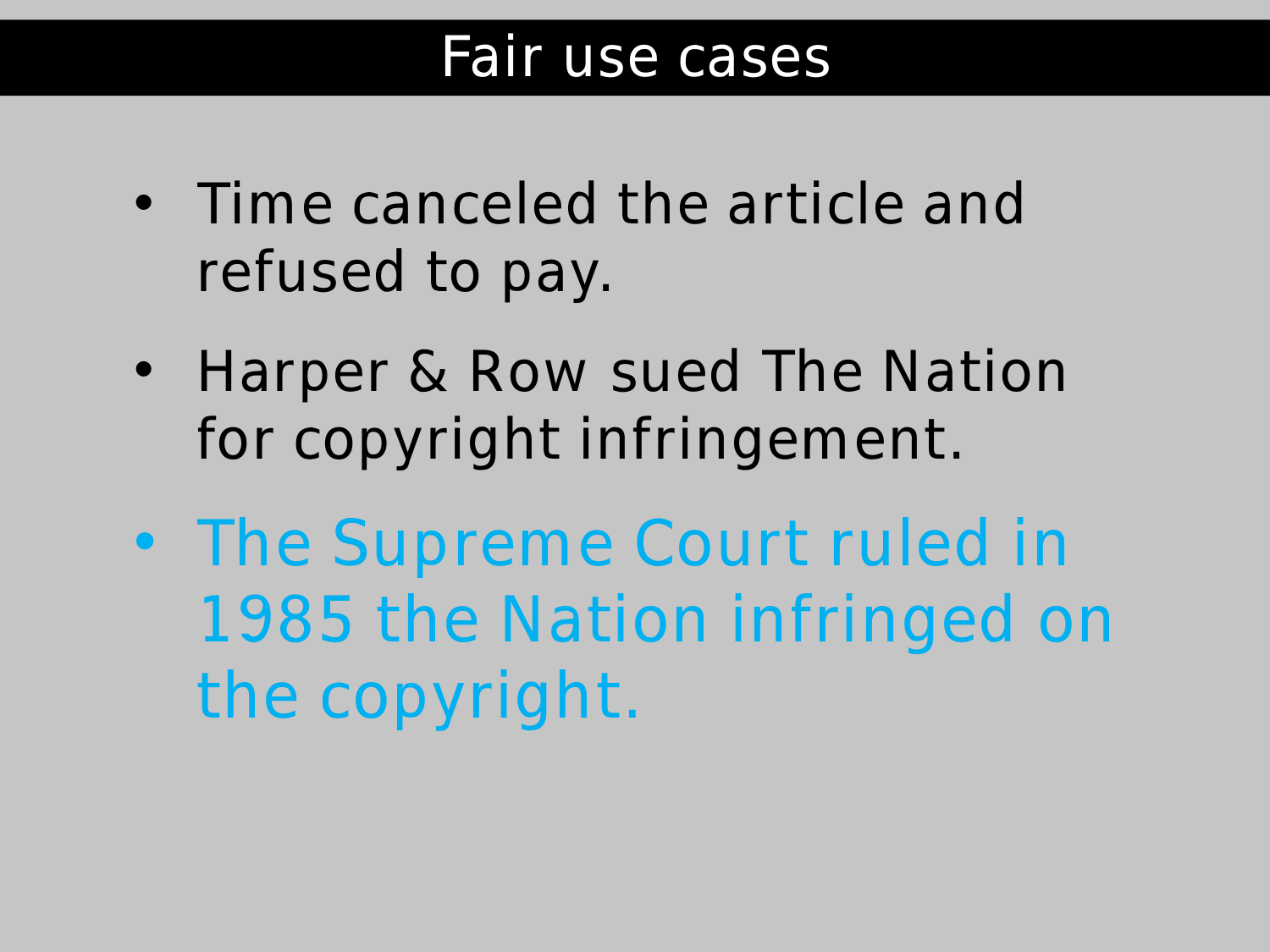

Fair use cases
Time canceled the article and refused to pay.
Harper & Row sued The Nation for copyright infringement.
The Supreme Court ruled in 1985 the Nation infringed on the copyright.